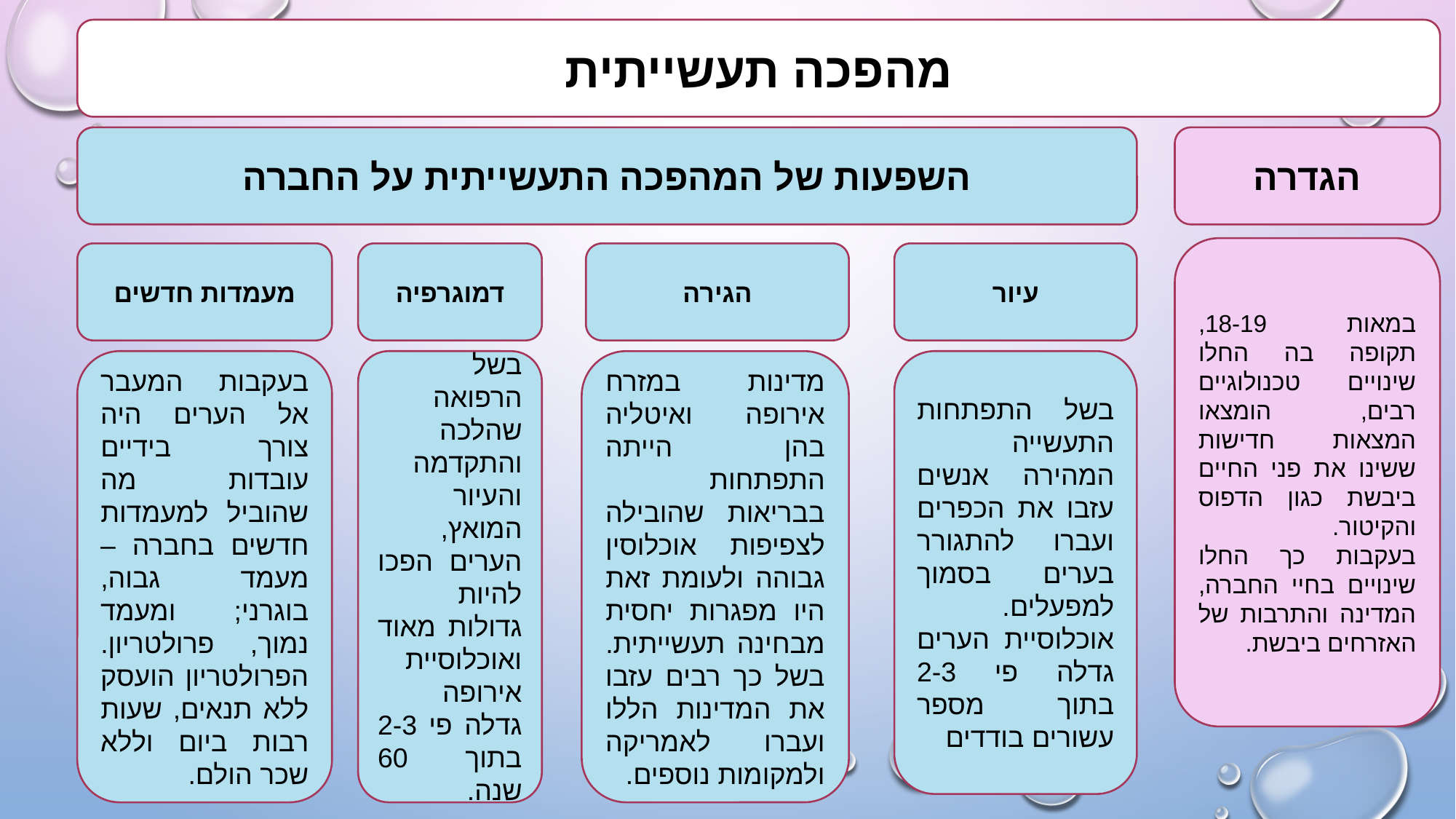

מהפכה תעשייתית
השפעות של המהפכה התעשייתית על החברה
הגדרה
במאות 18-19, תקופה בה החלו שינויים טכנולוגיים רבים, הומצאו המצאות חדישות ששינו את פני החיים ביבשת כגון הדפוס והקיטור.
בעקבות כך החלו שינויים בחיי החברה, המדינה והתרבות של האזרחים ביבשת.
מעמדות חדשים
דמוגרפיה
הגירה
עיור
בעקבות המעבר אל הערים היה צורך בידיים עובדות מה שהוביל למעמדות חדשים בחברה – מעמד גבוה, בוגרני; ומעמד נמוך, פרולטריון. הפרולטריון הועסק ללא תנאים, שעות רבות ביום וללא שכר הולם.
בשל הרפואה שהלכה והתקדמה והעיור המואץ, הערים הפכו להיות גדולות מאוד ואוכלוסיית אירופה גדלה פי 2-3 בתוך 60 שנה.
מדינות במזרח אירופה ואיטליה בהן הייתה התפתחות בבריאות שהובילה לצפיפות אוכלוסין גבוהה ולעומת זאת היו מפגרות יחסית מבחינה תעשייתית. בשל כך רבים עזבו את המדינות הללו ועברו לאמריקה ולמקומות נוספים.
בשל התפתחות התעשייה המהירה אנשים עזבו את הכפרים ועברו להתגורר בערים בסמוך למפעלים. אוכלוסיית הערים גדלה פי 2-3 בתוך מספר עשורים בודדים